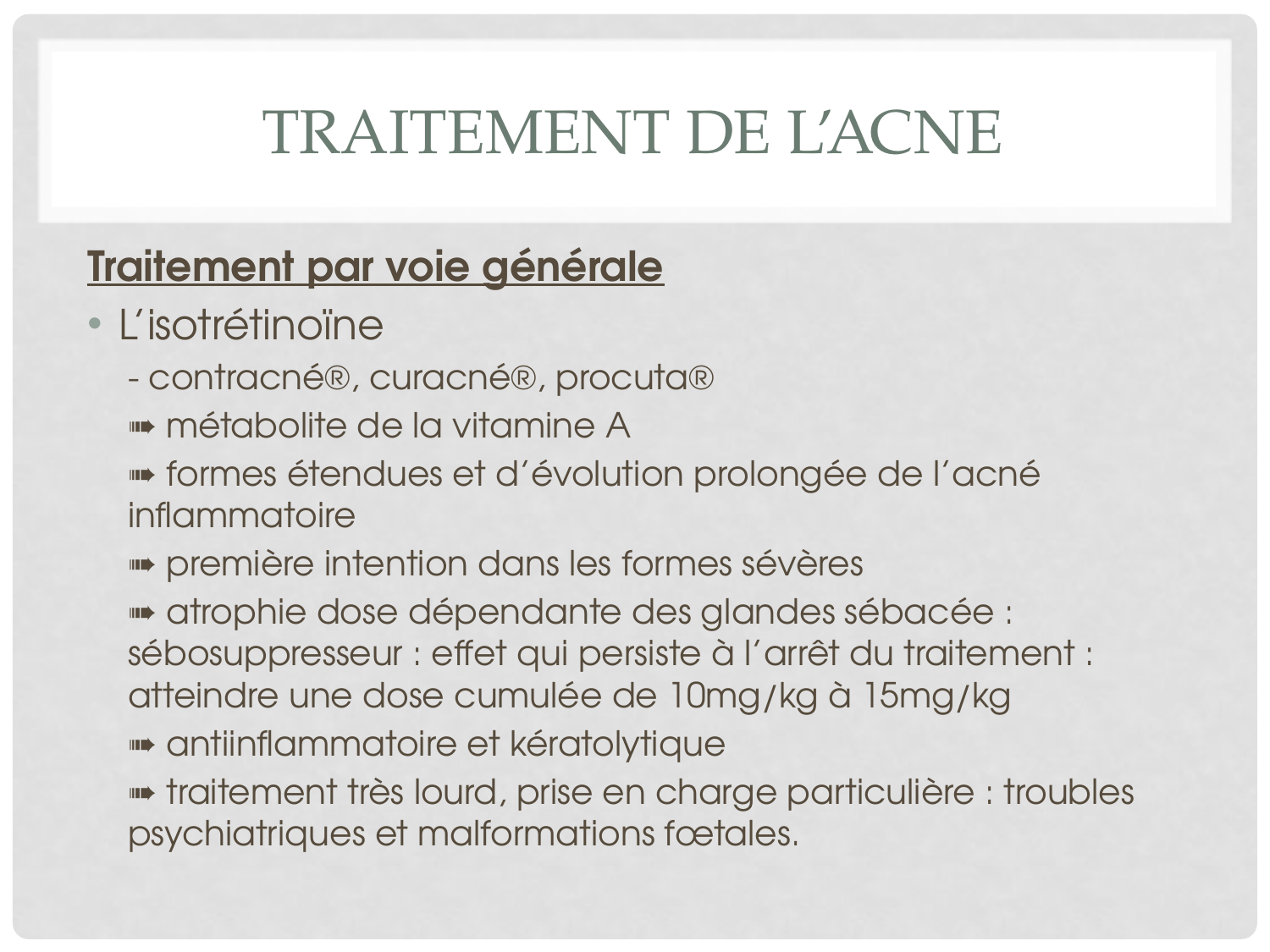

# Traitement de l’ACNE
Traitement par voie générale
L’isotrétinoïne
- contracné®, curacné®, procuta®
➠ métabolite de la vitamine A
➠ formes étendues et d’évolution prolongée de l’acné inflammatoire
➠ première intention dans les formes sévères
➠ atrophie dose dépendante des glandes sébacée : sébosuppresseur : effet qui persiste à l’arrêt du traitement : atteindre une dose cumulée de 10mg/kg à 15mg/kg
➠ antiinflammatoire et kératolytique
➠ traitement très lourd, prise en charge particulière : troubles psychiatriques et malformations fœtales.